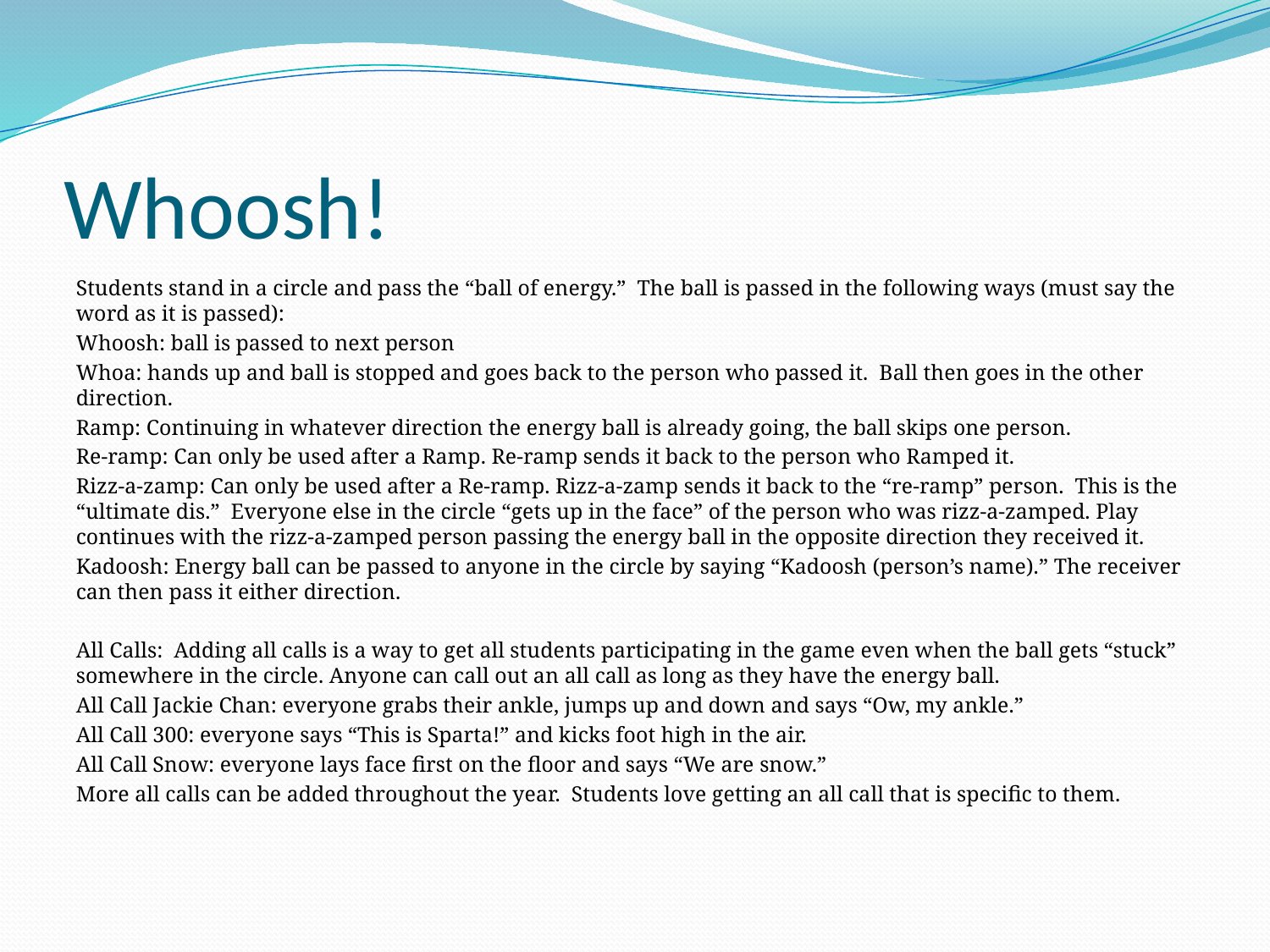

# Whoosh!
Students stand in a circle and pass the “ball of energy.”  The ball is passed in the following ways (must say the word as it is passed):
Whoosh: ball is passed to next person
Whoa: hands up and ball is stopped and goes back to the person who passed it.  Ball then goes in the other direction.
Ramp: Continuing in whatever direction the energy ball is already going, the ball skips one person.
Re-ramp: Can only be used after a Ramp. Re-ramp sends it back to the person who Ramped it.
Rizz-a-zamp: Can only be used after a Re-ramp. Rizz-a-zamp sends it back to the “re-ramp” person.  This is the “ultimate dis.”  Everyone else in the circle “gets up in the face” of the person who was rizz-a-zamped. Play continues with the rizz-a-zamped person passing the energy ball in the opposite direction they received it.
Kadoosh: Energy ball can be passed to anyone in the circle by saying “Kadoosh (person’s name).” The receiver can then pass it either direction.

All Calls:  Adding all calls is a way to get all students participating in the game even when the ball gets “stuck” somewhere in the circle. Anyone can call out an all call as long as they have the energy ball.
All Call Jackie Chan: everyone grabs their ankle, jumps up and down and says “Ow, my ankle.”
All Call 300: everyone says “This is Sparta!” and kicks foot high in the air.
All Call Snow: everyone lays face first on the floor and says “We are snow.”
More all calls can be added throughout the year.  Students love getting an all call that is specific to them.